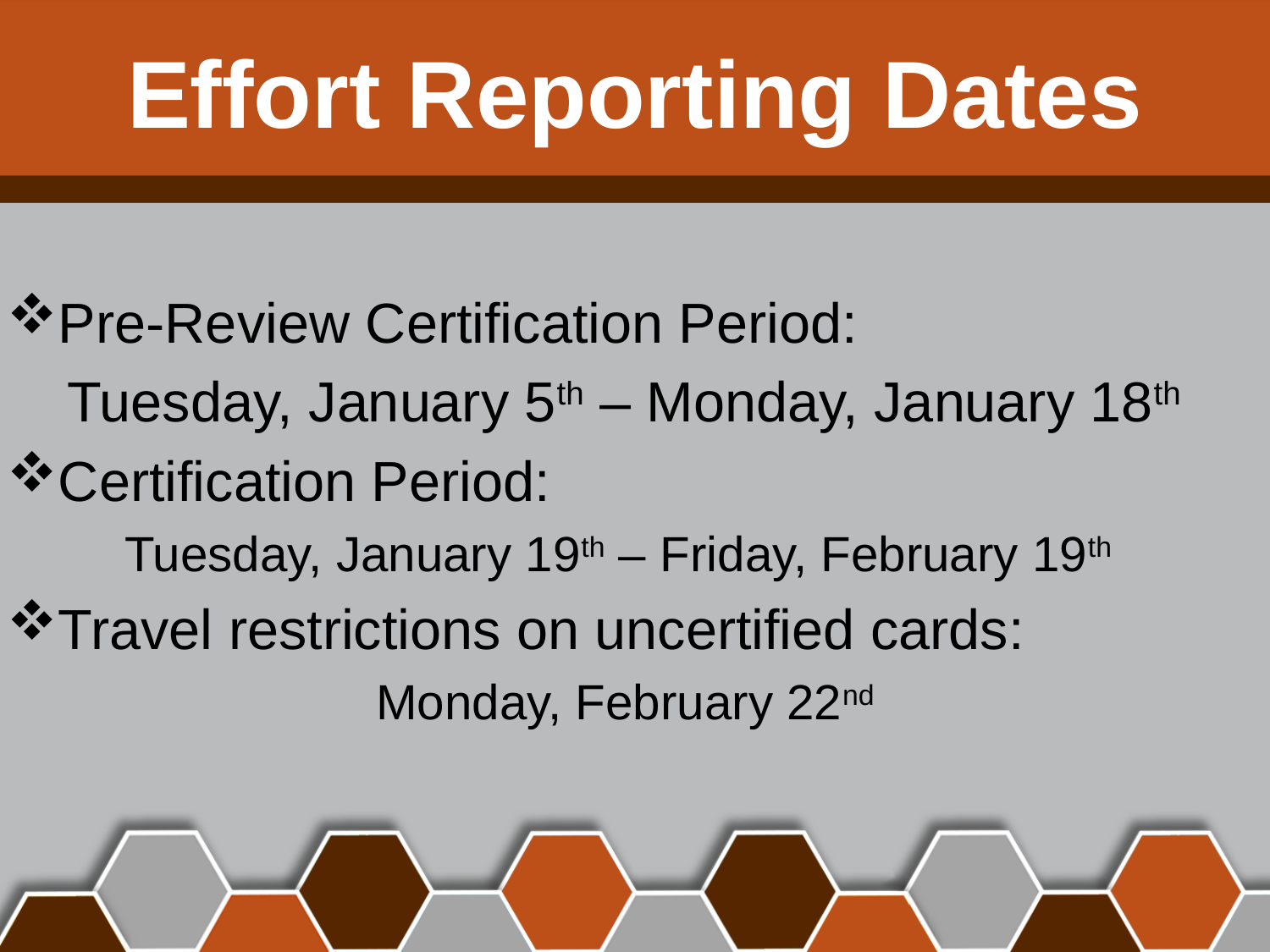

# Effort Reporting Dates

Pre-Review Certification Period:
Tuesday, January 5th – Monday, January 18th
Certification Period:
Tuesday, January 19th – Friday, February 19th
Travel restrictions on uncertified cards:
Monday, February 22nd